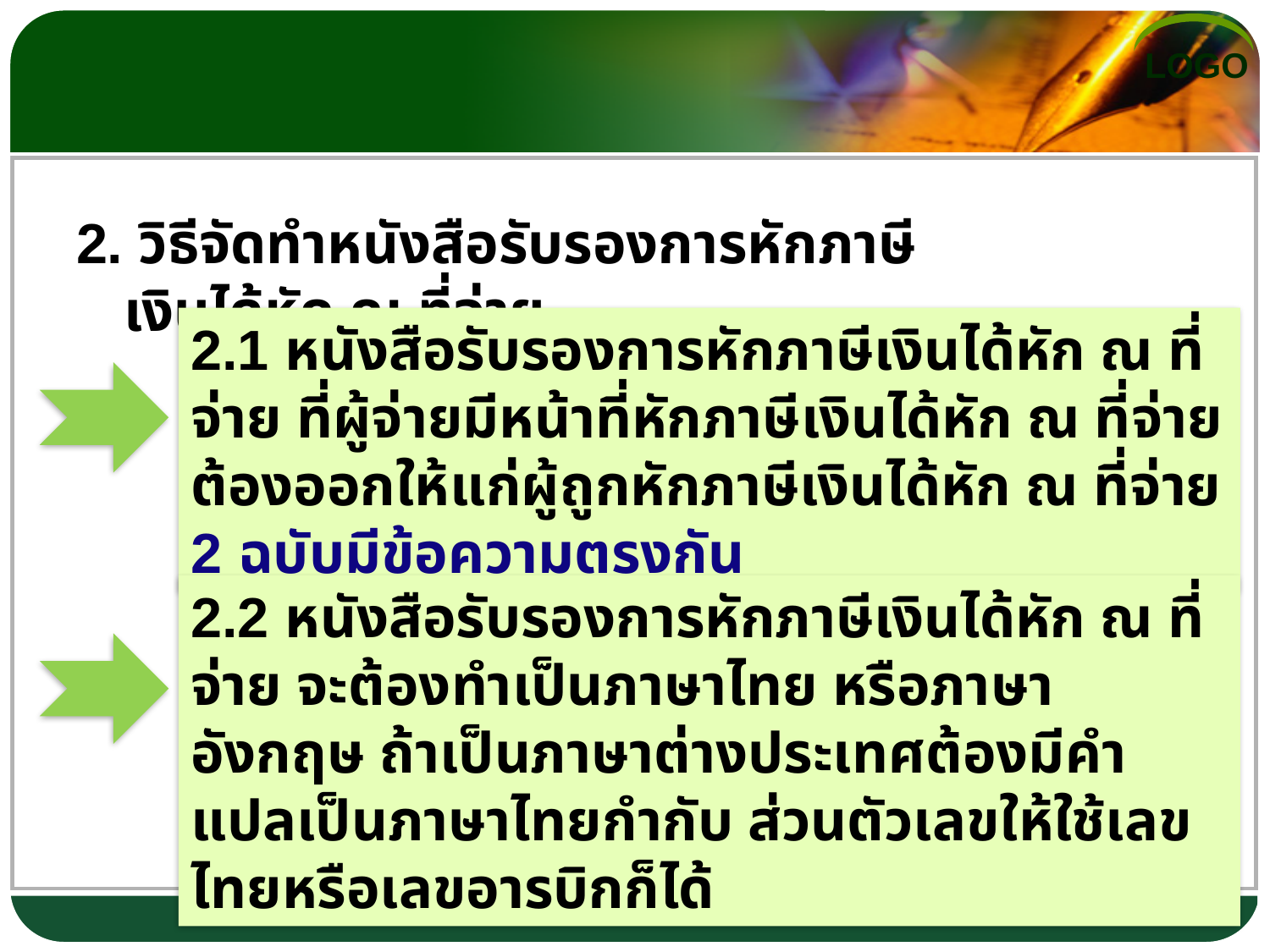

#
2. วิธีจัดทำหนังสือรับรองการหักภาษีเงินได้หัก ณ ที่จ่าย
2.1 หนังสือรับรองการหักภาษีเงินได้หัก ณ ที่จ่าย ที่ผู้จ่ายมีหน้าที่หักภาษีเงินได้หัก ณ ที่จ่าย ต้องออกให้แก่ผู้ถูกหักภาษีเงินได้หัก ณ ที่จ่าย 2 ฉบับมีข้อความตรงกัน

2.2 หนังสือรับรองการหักภาษีเงินได้หัก ณ ที่จ่าย จะต้องทำเป็นภาษาไทย หรือภาษาอังกฤษ ถ้าเป็นภาษาต่างประเทศต้องมีคำแปลเป็นภาษาไทยกำกับ ส่วนตัวเลขให้ใช้เลขไทยหรือเลขอารบิกก็ได้